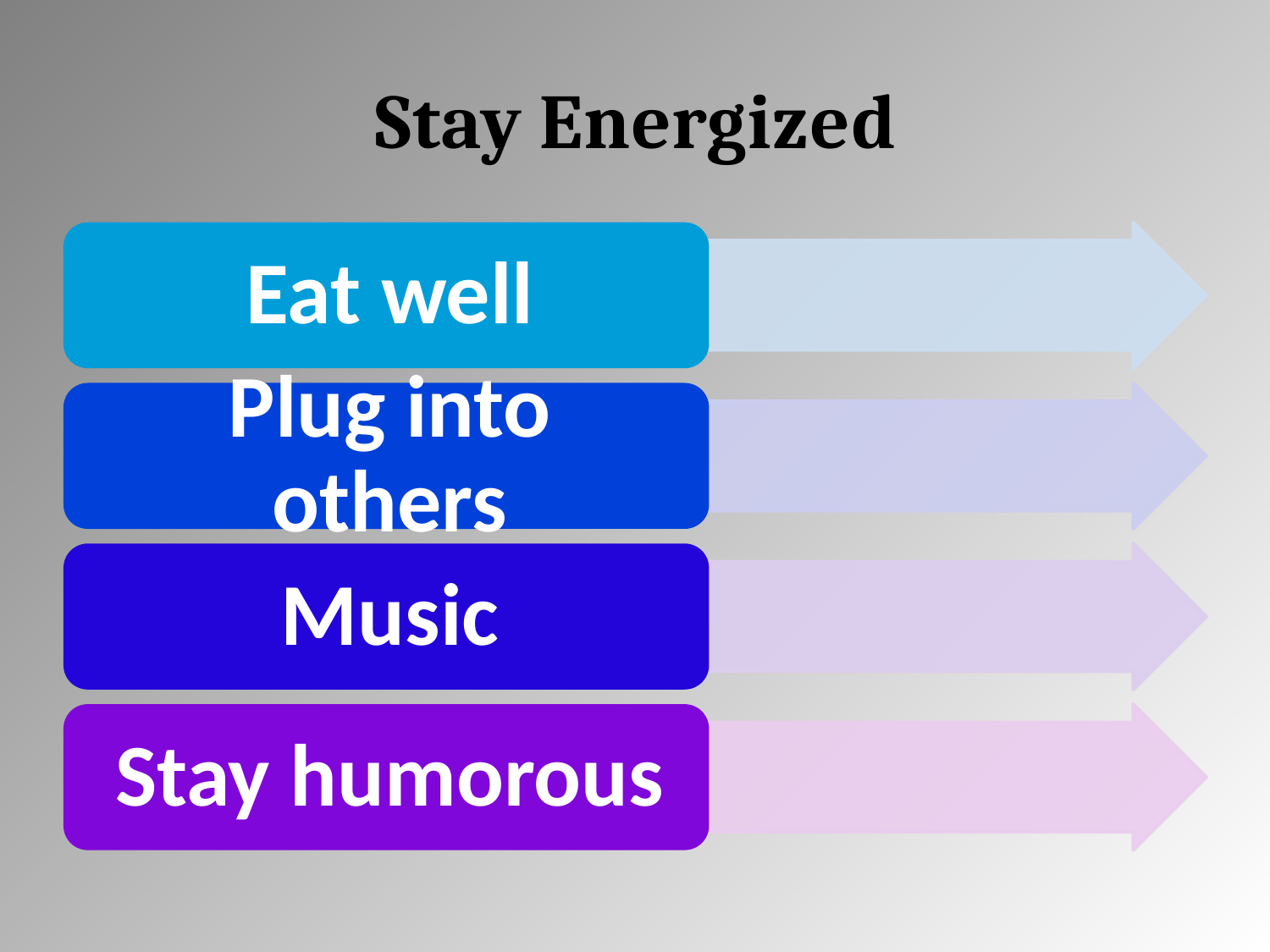

# Stay Energized
Eat well
Plug into others
Music
Stay humorous